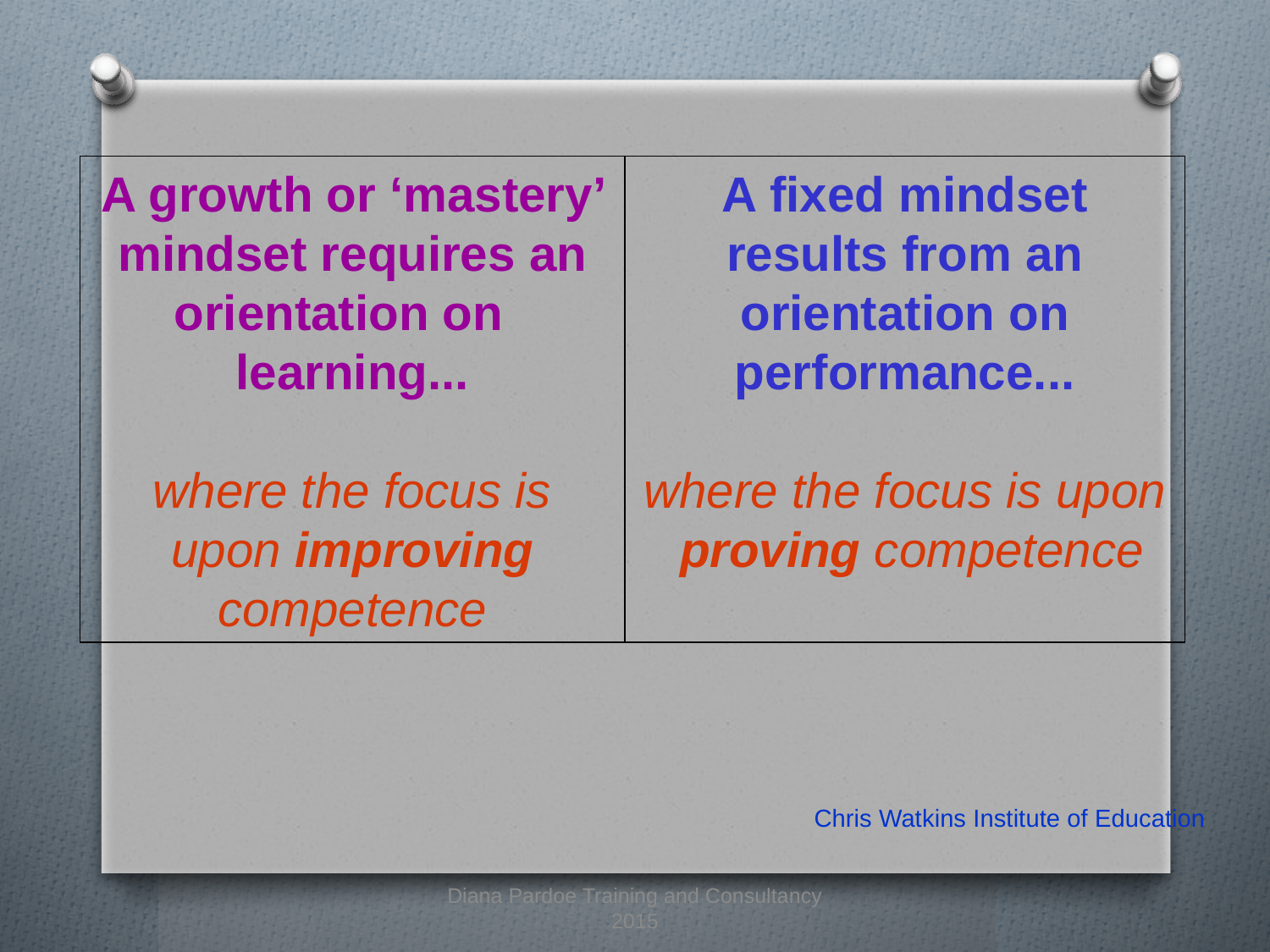

A growth or ‘mastery’ mindset requires an orientation on   learning...

where the focus is upon improving competence
A fixed mindset results from an orientation on performance...

where the focus is upon  proving competence

Chris Watkins Institute of Education
Diana Pardoe Training and Consultancy 2015